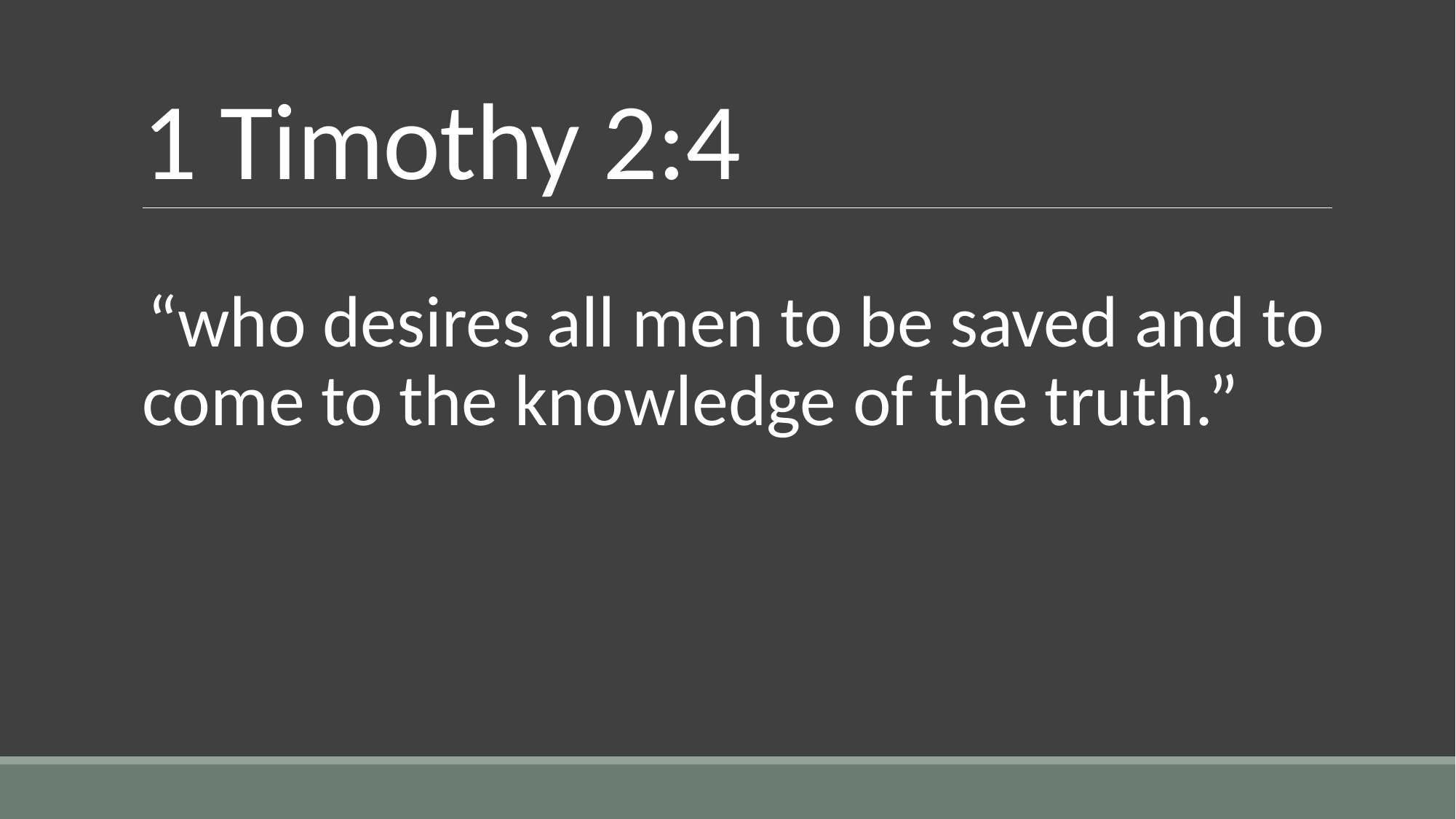

# 1 Timothy 2:4
“who desires all men to be saved and to come to the knowledge of the truth.”